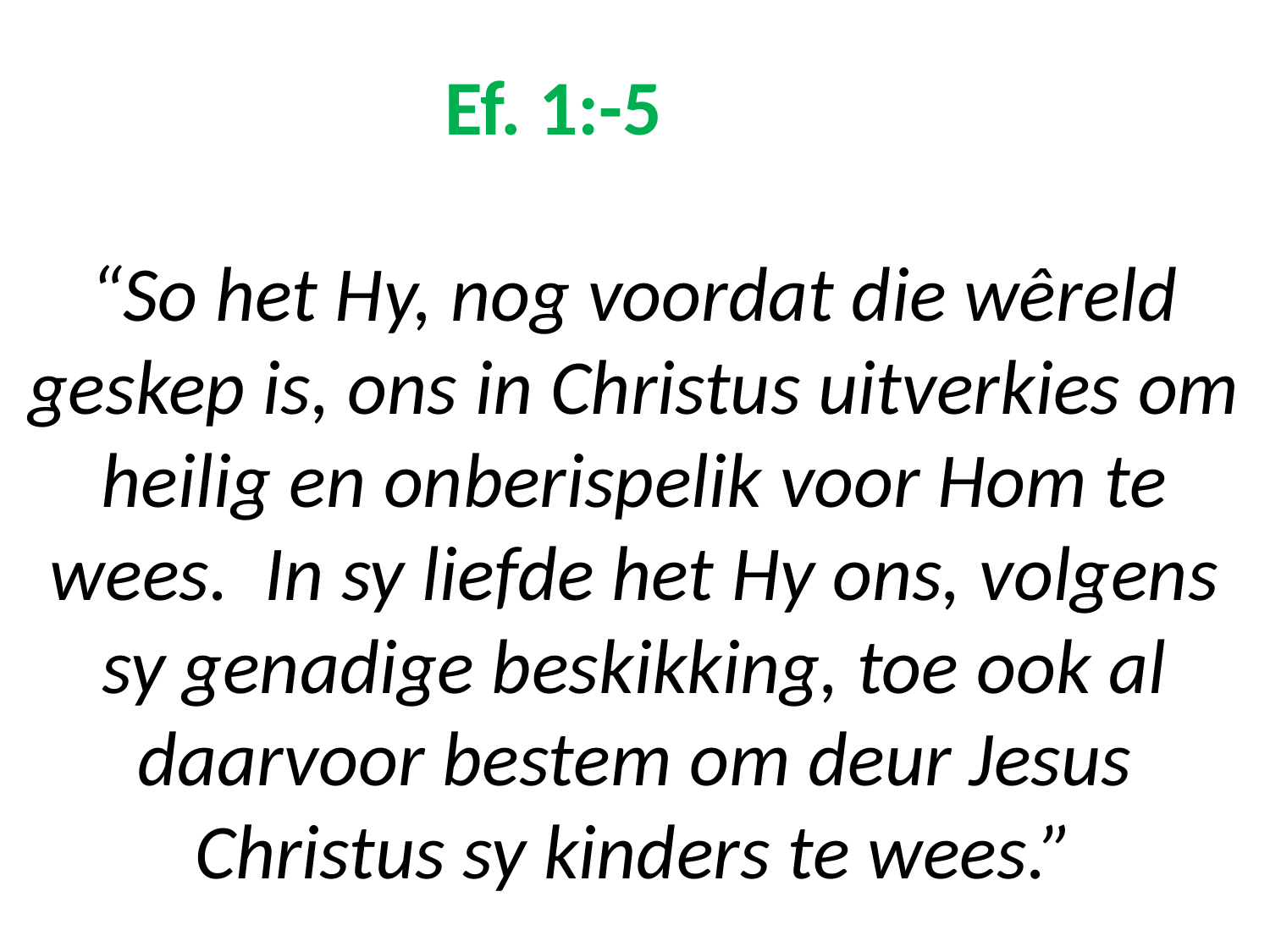

# Ef. 1:-5 “So het Hy, nog voordat die wêreld geskep is, ons in Christus uitverkies om heilig en onberispelik voor Hom te wees.  In sy liefde het Hy ons, volgens sy genadige beskikking, toe ook al daarvoor bestem om deur Jesus Christus sy kinders te wees.”